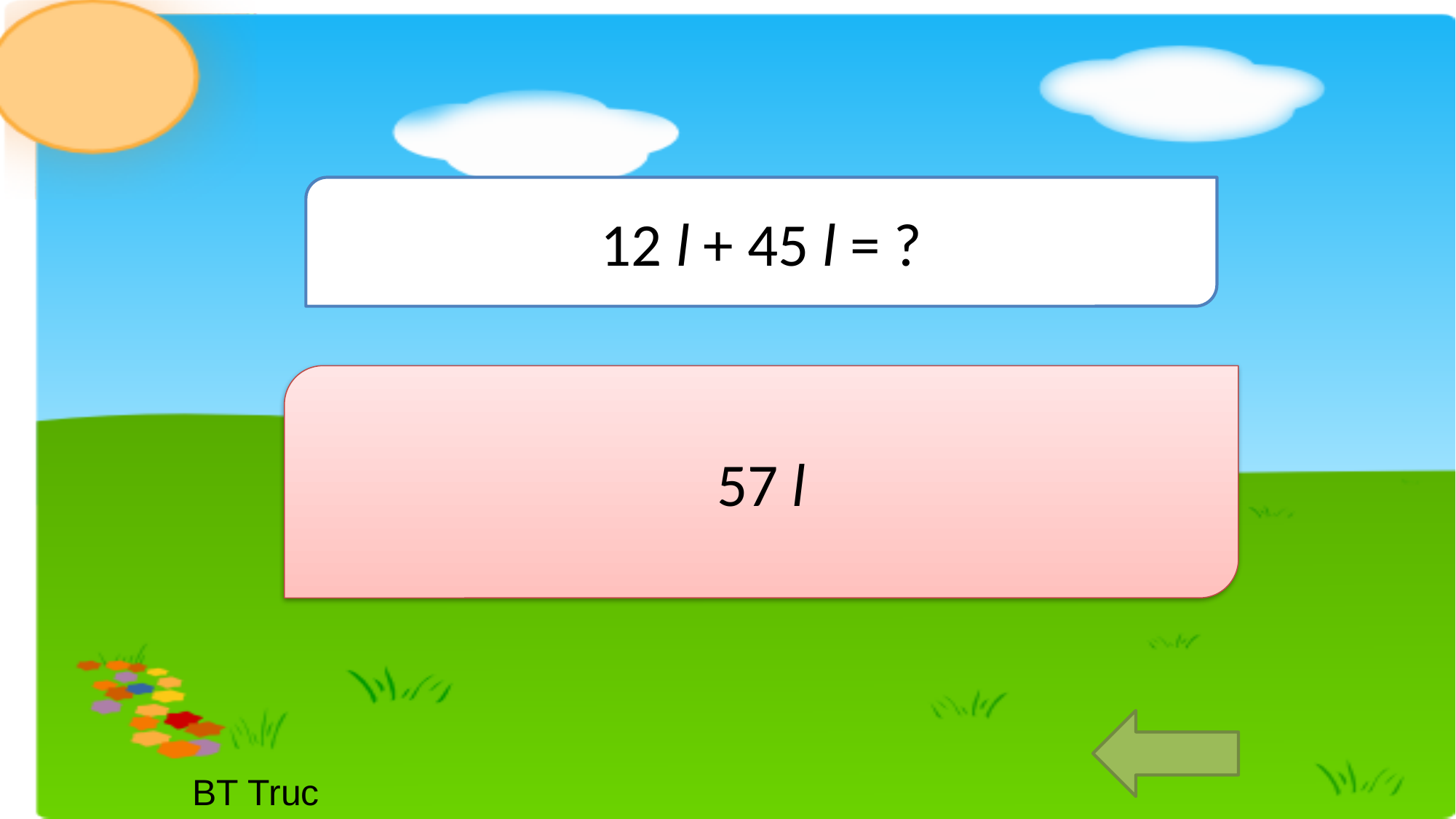

12 l + 45 l = ?
57 l

BT Truc